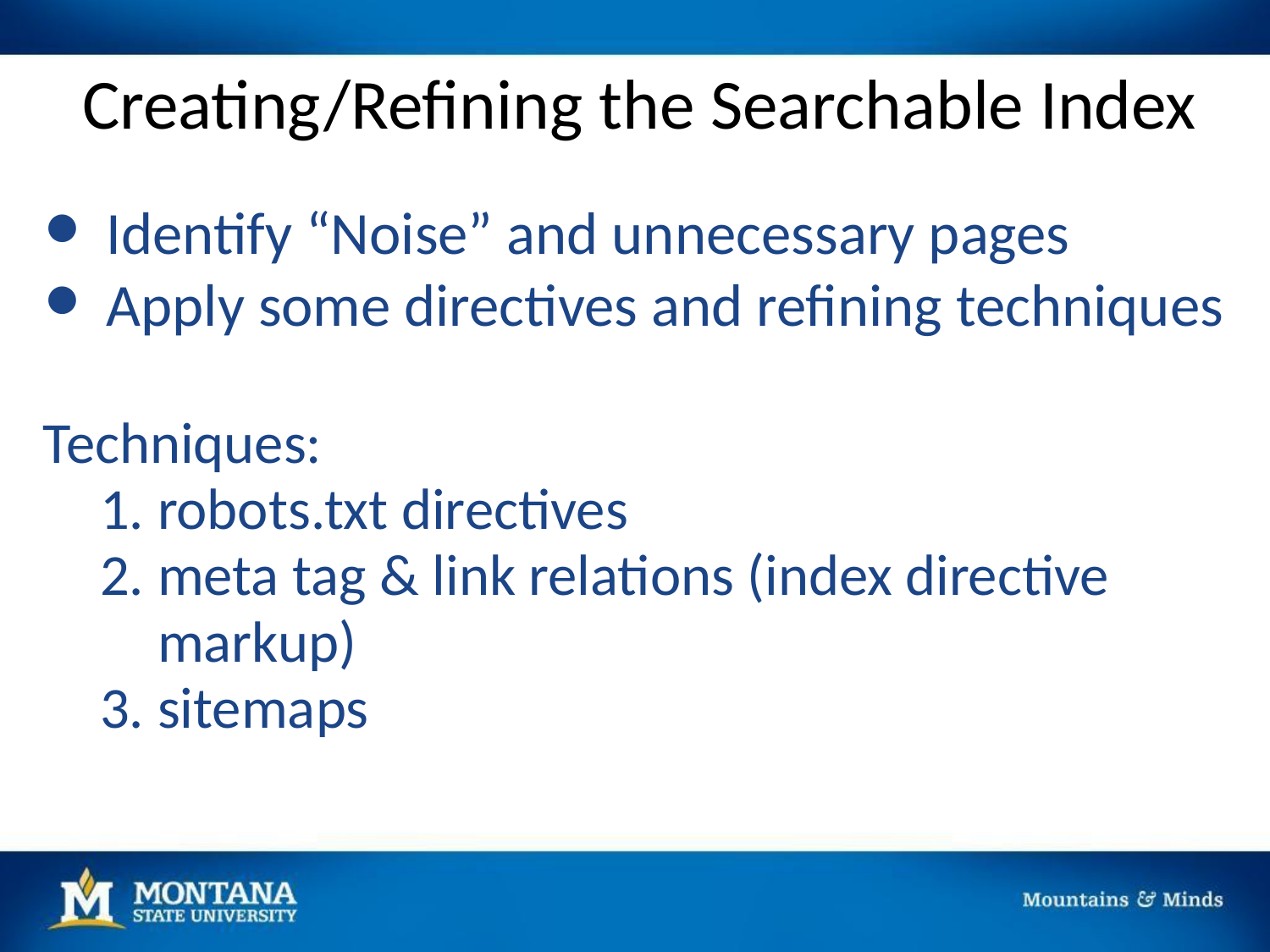

# Creating/Refining the Searchable Index
Identify “Noise” and unnecessary pages
Apply some directives and refining techniques

Techniques:
robots.txt directives
meta tag & link relations (index directive markup)
sitemaps